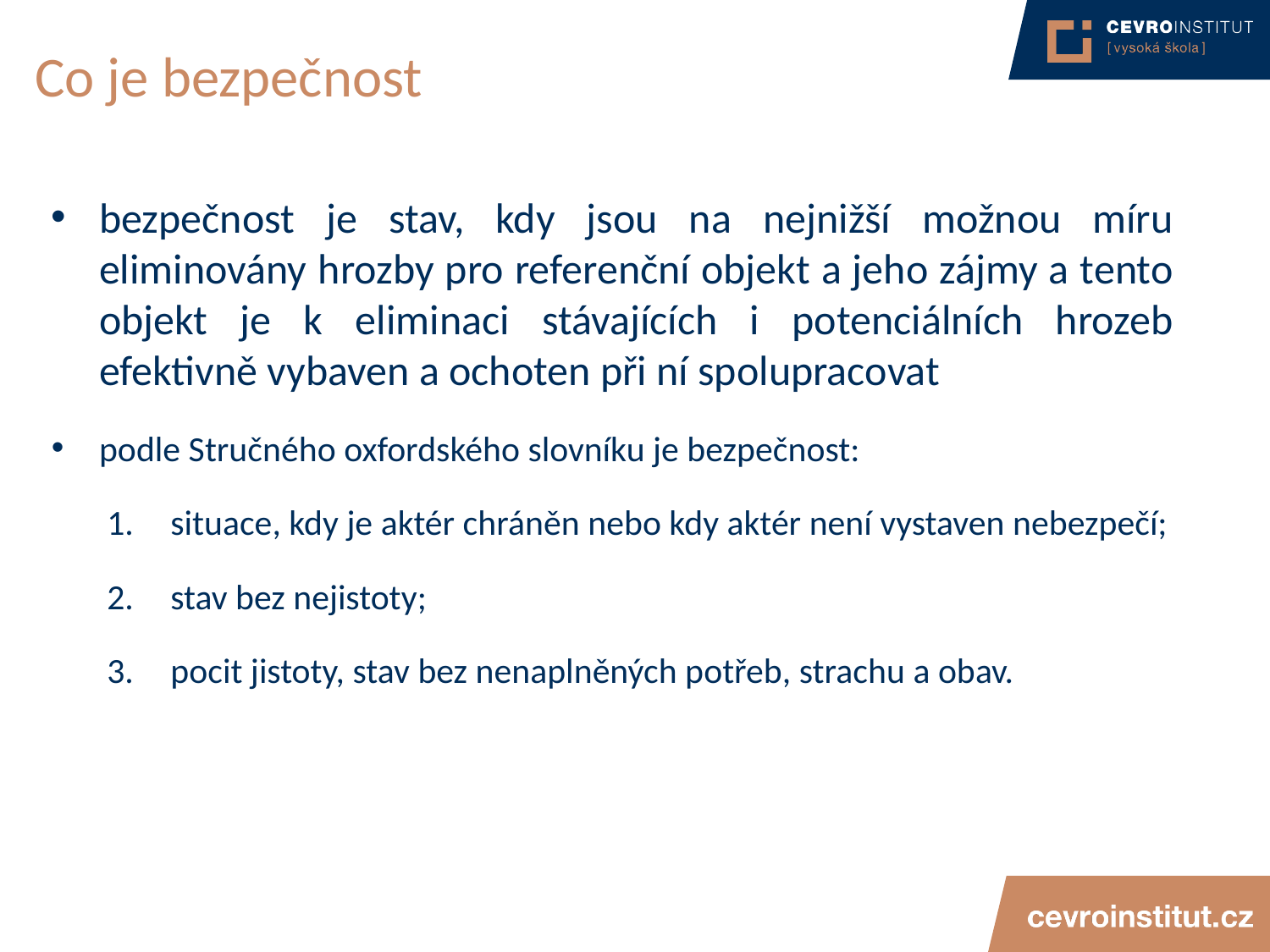

# Co je bezpečnost
bezpečnost je stav, kdy jsou na nejnižší možnou míru eliminovány hrozby pro referenční objekt a jeho zájmy a tento objekt je k eliminaci stávajících i potenciálních hrozeb efektivně vybaven a ochoten při ní spolupracovat
podle Stručného oxfordského slovníku je bezpečnost:
situace, kdy je aktér chráněn nebo kdy aktér není vystaven nebezpečí;
stav bez nejistoty;
pocit jistoty, stav bez nenaplněných potřeb, strachu a obav.